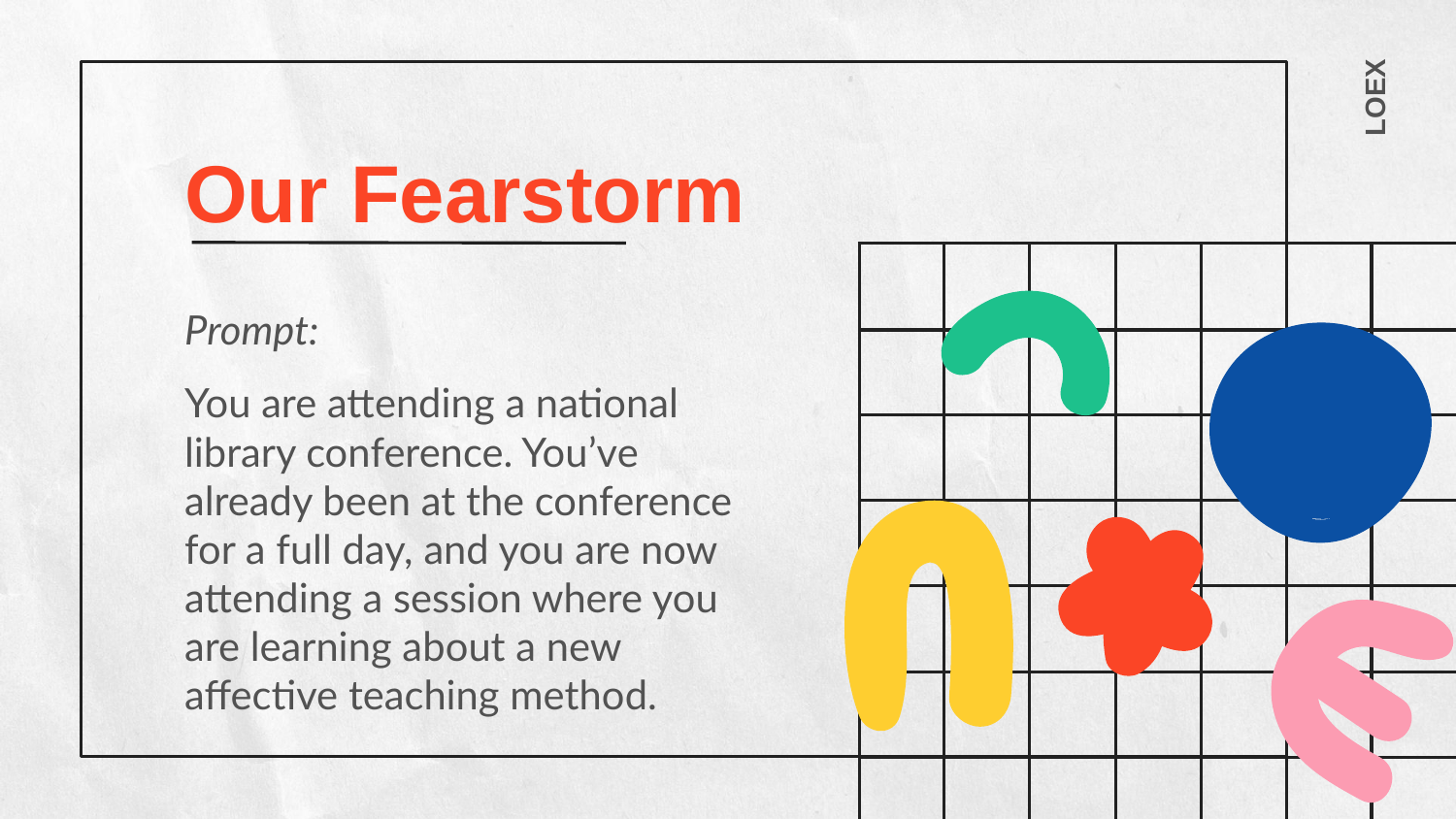

LOEX
Our Fearstorm
Prompt:
You are attending a national library conference. You’ve already been at the conference for a full day, and you are now attending a session where you are learning about a new affective teaching method.